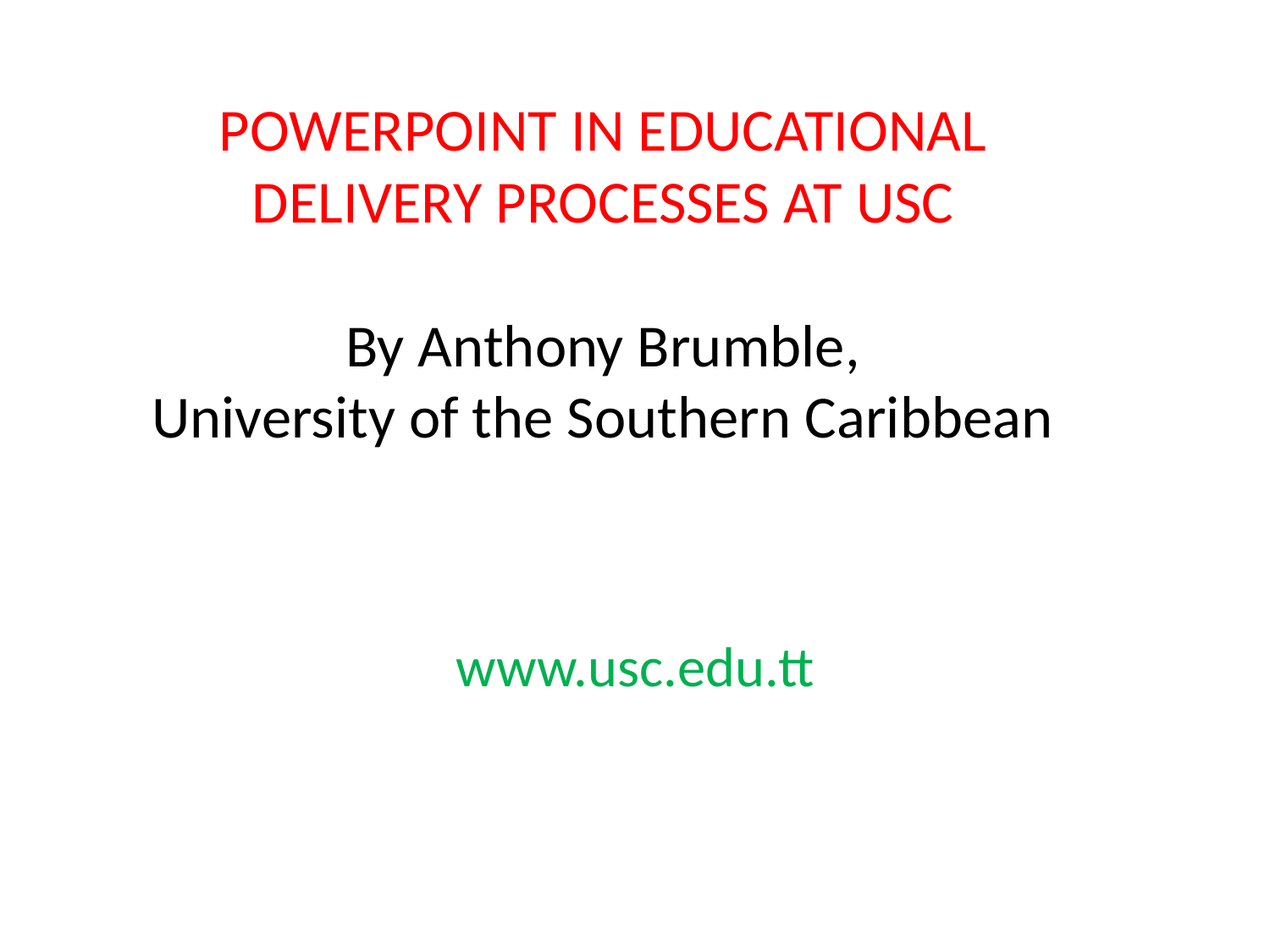

# POWERPOINT IN EDUCATIONAL DELIVERY PROCESSES AT USC By Anthony Brumble, University of the Southern Caribbean
www.usc.edu.tt